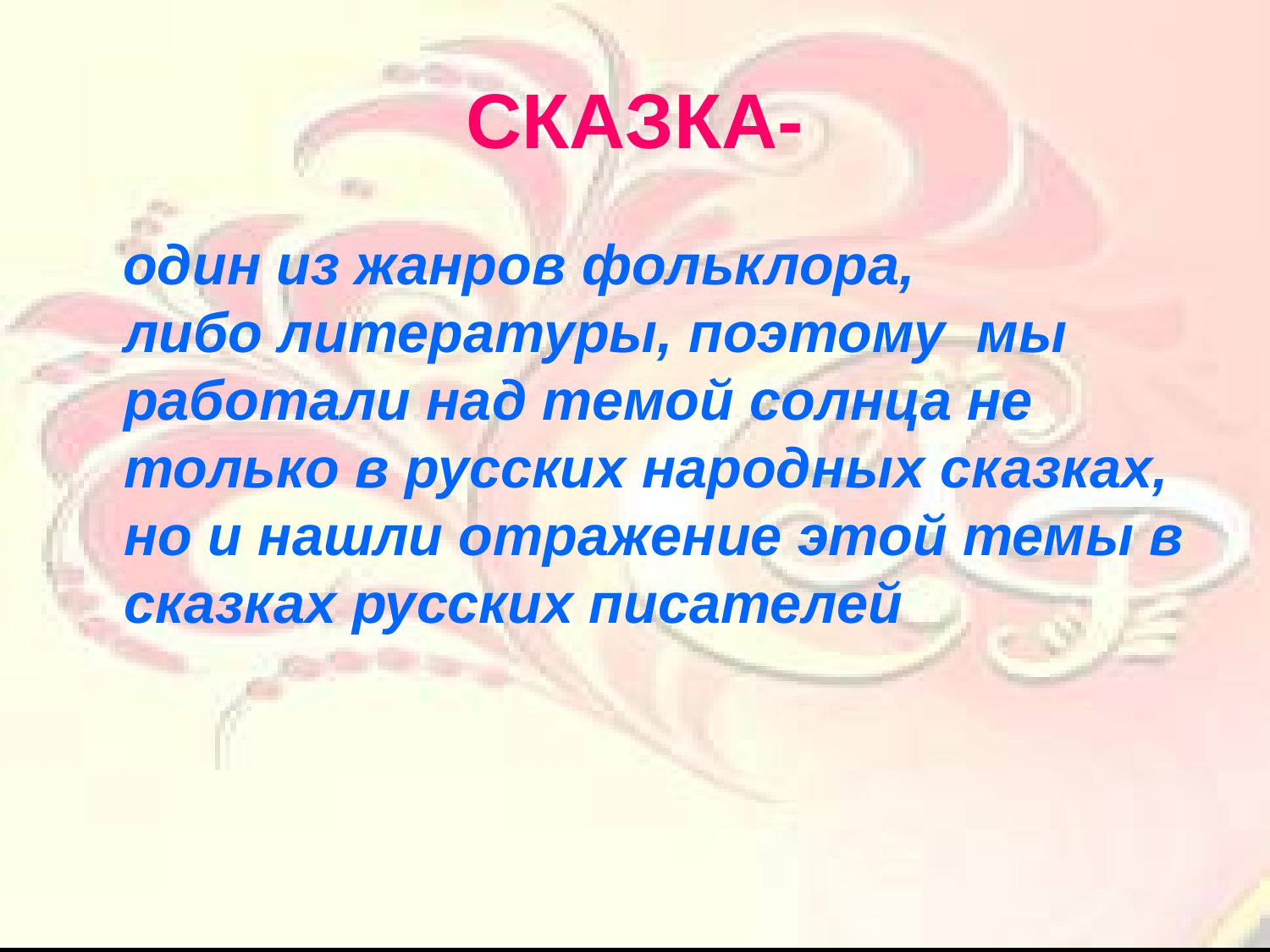

# СКАЗКА-
   один из жанров фольклора, либо литературы, поэтому  мы работали над темой солнца не только в русских народных сказках, но и нашли отражение этой темы в сказках русских писателей